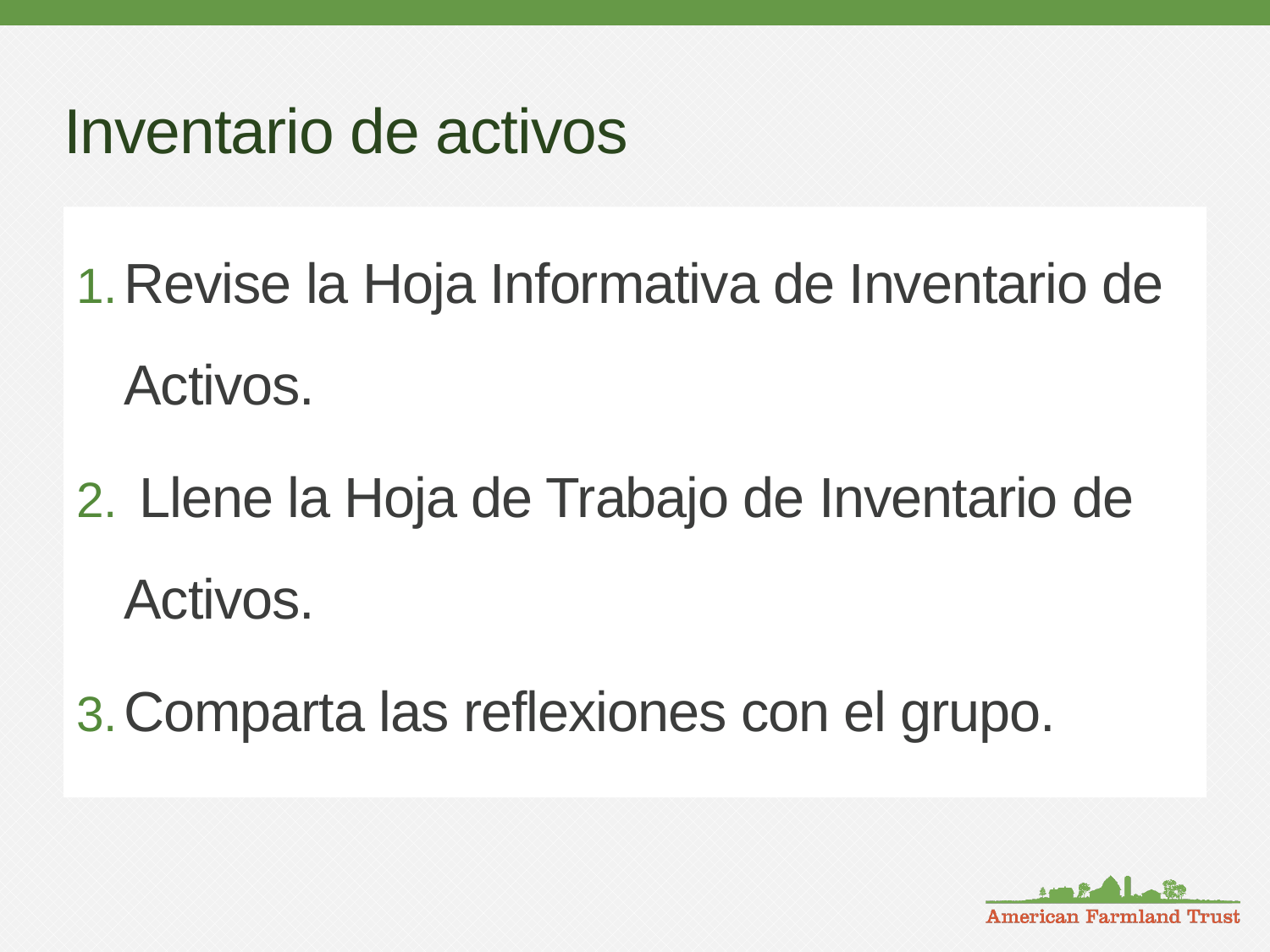

# Inventario de activos
Revise la Hoja Informativa de Inventario de Activos.
 Llene la Hoja de Trabajo de Inventario de Activos.
Comparta las reflexiones con el grupo.